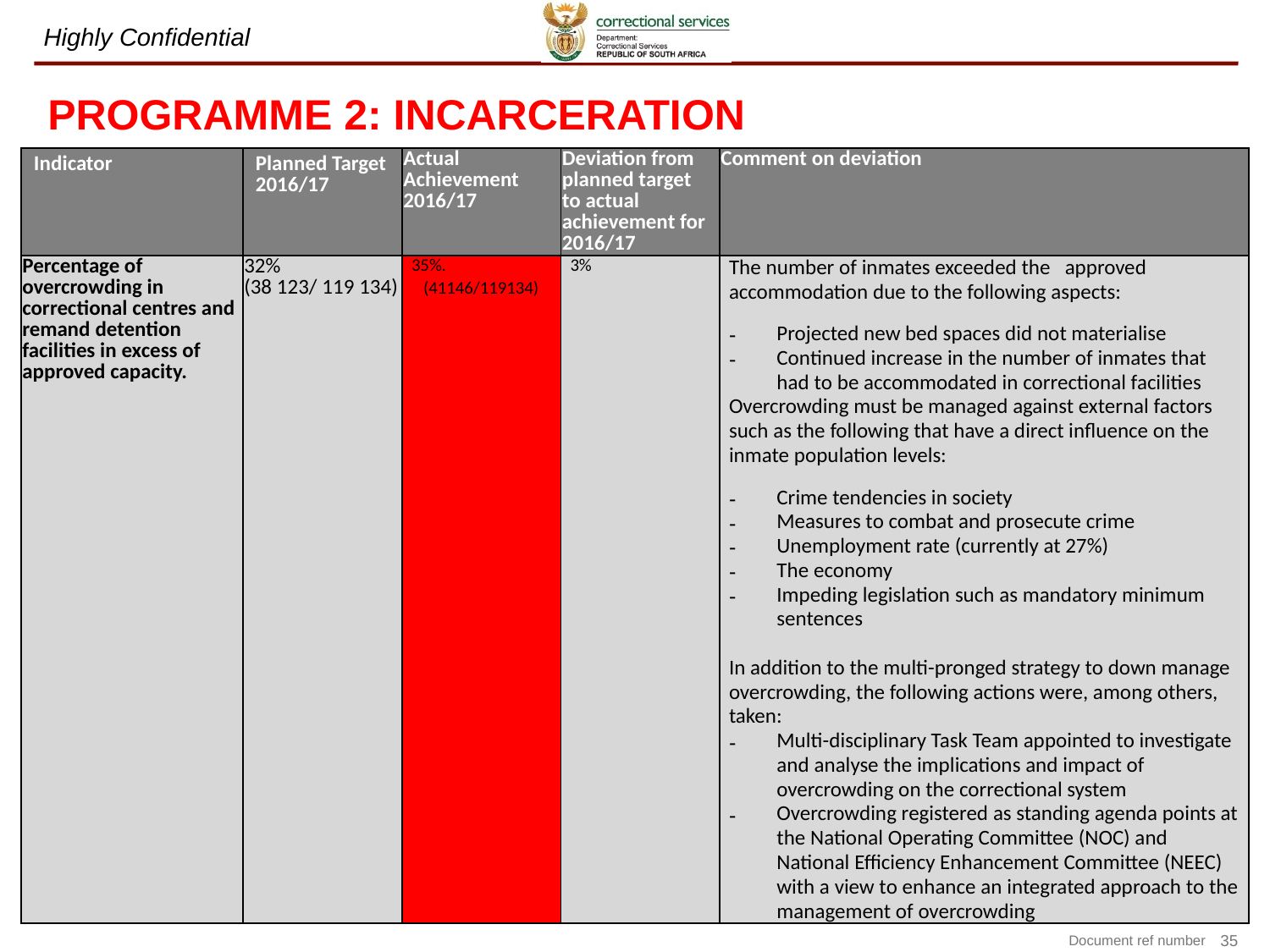

# PROGRAMME 2: INCARCERATION
| Indicator | Planned Target 2016/17 | Actual Achievement 2016/17 | Deviation from planned target to actual achievement for 2016/17 | Comment on deviation |
| --- | --- | --- | --- | --- |
| Percentage of overcrowding in correctional centres and remand detention facilities in excess of approved capacity. | 32% (38 123/ 119 134) | 35%. (41146/119134) | 3% | The number of inmates exceeded the approved accommodation due to the following aspects: Projected new bed spaces did not materialise Continued increase in the number of inmates that had to be accommodated in correctional facilities Overcrowding must be managed against external factors such as the following that have a direct influence on the inmate population levels: Crime tendencies in society Measures to combat and prosecute crime Unemployment rate (currently at 27%) The economy Impeding legislation such as mandatory minimum sentences   In addition to the multi-pronged strategy to down manage overcrowding, the following actions were, among others, taken: Multi-disciplinary Task Team appointed to investigate and analyse the implications and impact of overcrowding on the correctional system Overcrowding registered as standing agenda points at the National Operating Committee (NOC) and National Efficiency Enhancement Committee (NEEC) with a view to enhance an integrated approach to the management of overcrowding |